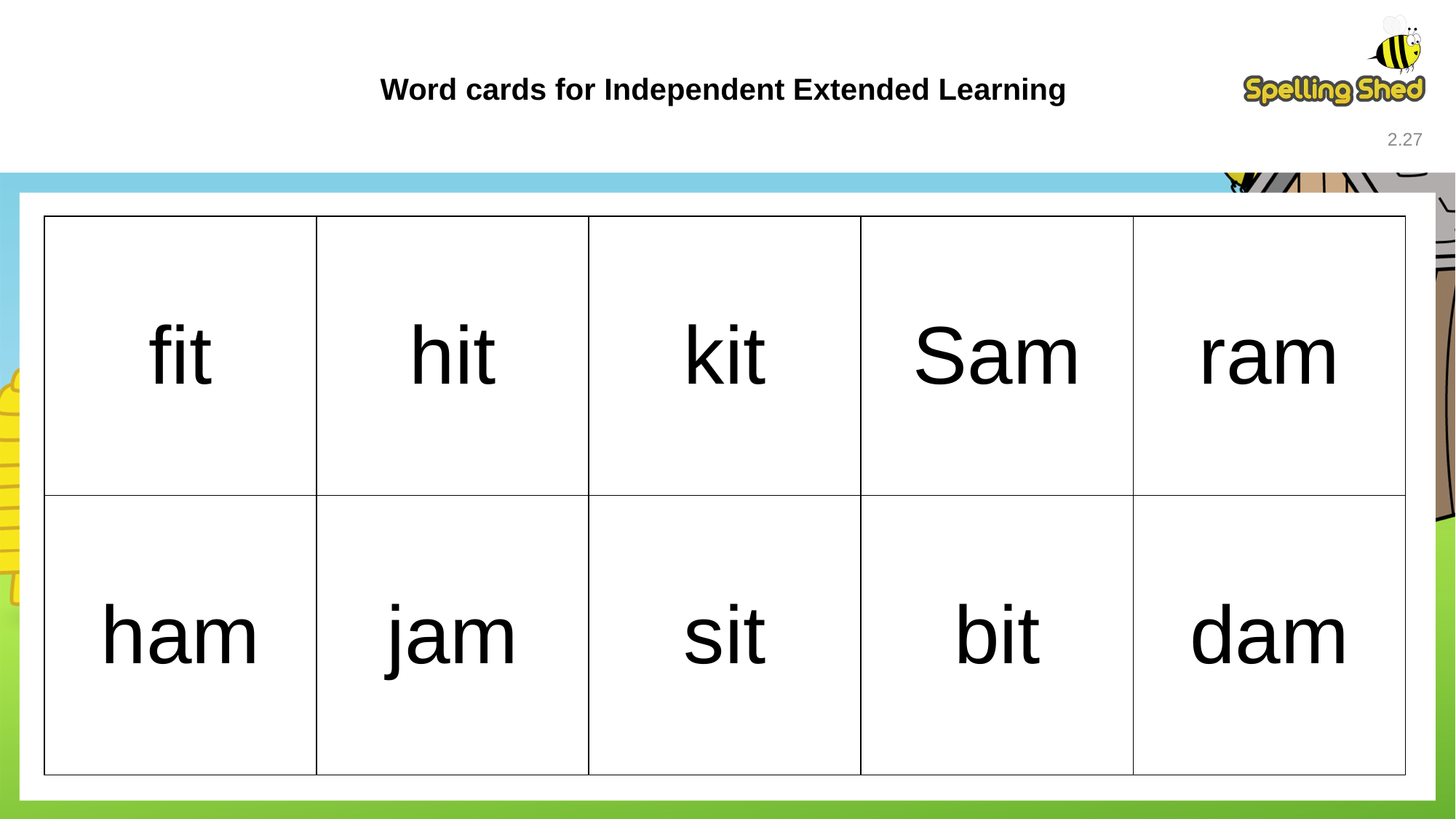

Word cards for Independent Extended Learning
2.27
| fit | hit | kit | Sam | ram |
| --- | --- | --- | --- | --- |
| ham | jam | sit | bit | dam |